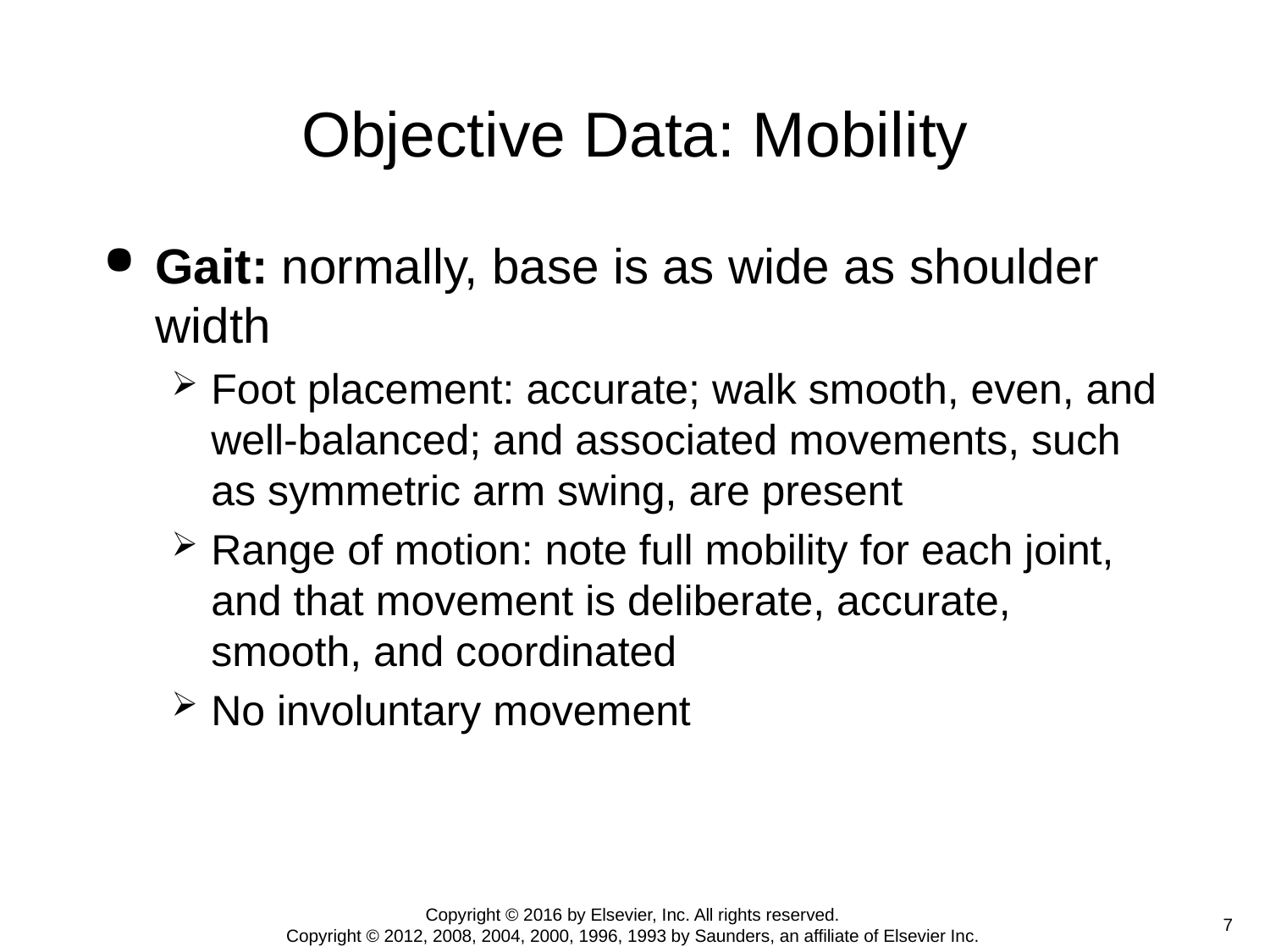

# Objective Data: Mobility
Gait: normally, base is as wide as shoulder width
Foot placement: accurate; walk smooth, even, and well-balanced; and associated movements, such as symmetric arm swing, are present
Range of motion: note full mobility for each joint, and that movement is deliberate, accurate, smooth, and coordinated
No involuntary movement
Copyright © 2016 by Elsevier, Inc. All rights reserved.
Copyright © 2012, 2008, 2004, 2000, 1996, 1993 by Saunders, an affiliate of Elsevier Inc.
 7